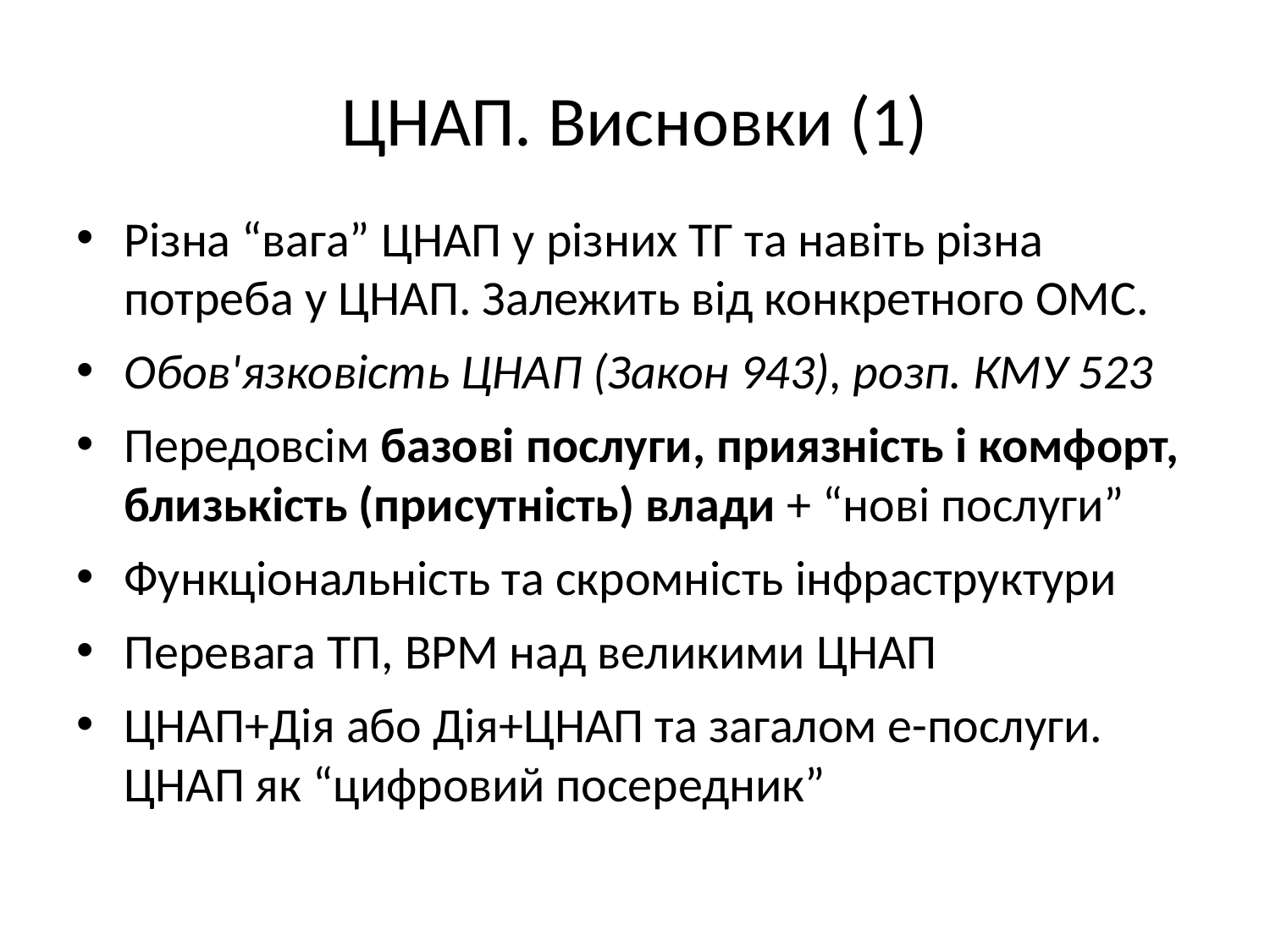

# ЦНАП. Висновки (1)
Різна “вага” ЦНАП у різних ТГ та навіть різна потреба у ЦНАП. Залежить від конкретного ОМС.
Обов'язковість ЦНАП (Закон 943), розп. КМУ 523
Передовсім базові послуги, приязність і комфорт, близькість (присутність) влади + “нові послуги”
Функціональність та скромність інфраструктури
Перевага ТП, ВРМ над великими ЦНАП
ЦНАП+Дія або Дія+ЦНАП та загалом е-послуги. ЦНАП як “цифровий посередник”